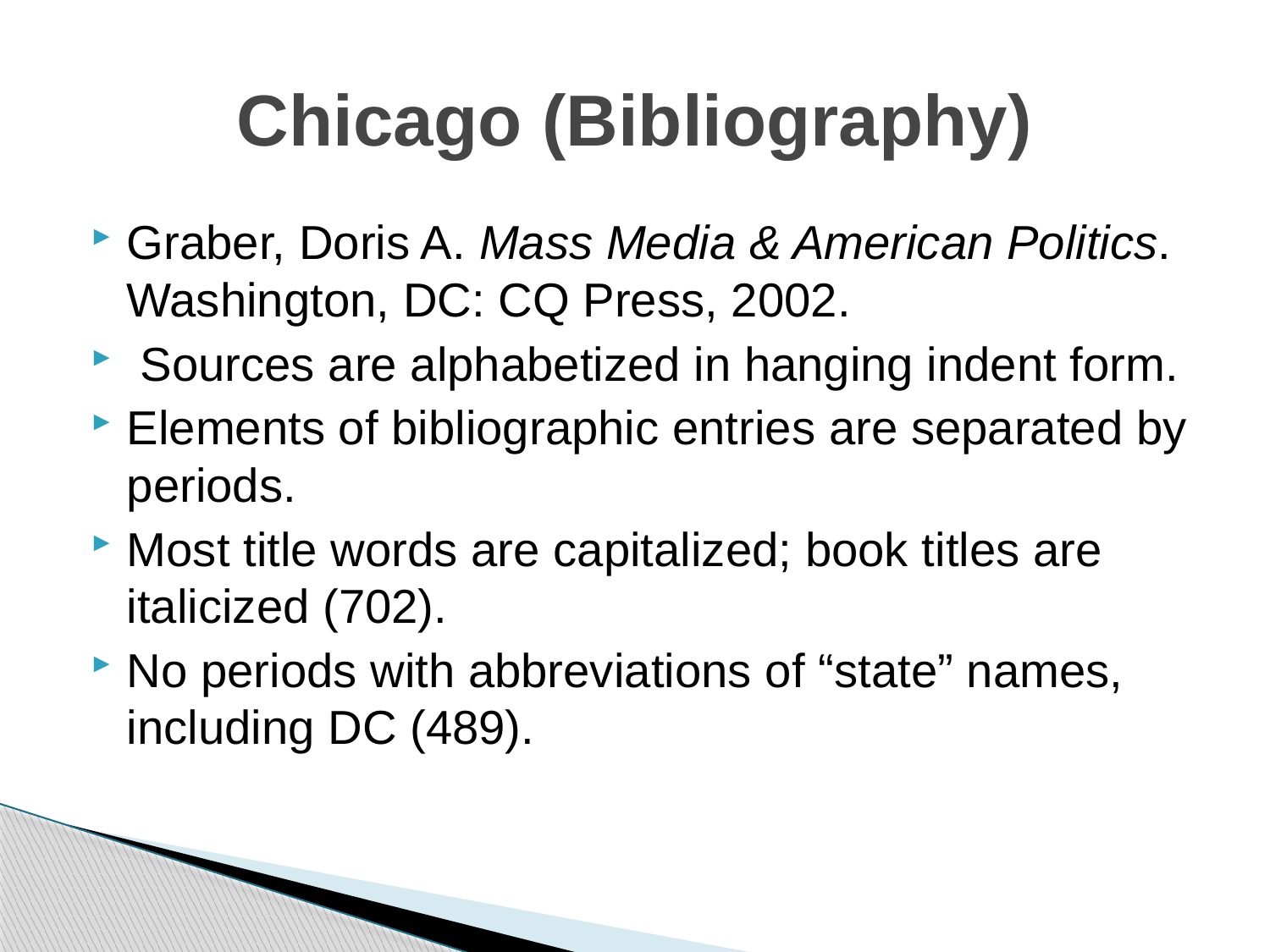

# Chicago (Bibliography)
Graber, Doris A. Mass Media & American Politics. Washington, DC: CQ Press, 2002.
 Sources are alphabetized in hanging indent form.
Elements of bibliographic entries are separated by periods.
Most title words are capitalized; book titles are italicized (702).
No periods with abbreviations of “state” names, including DC (489).